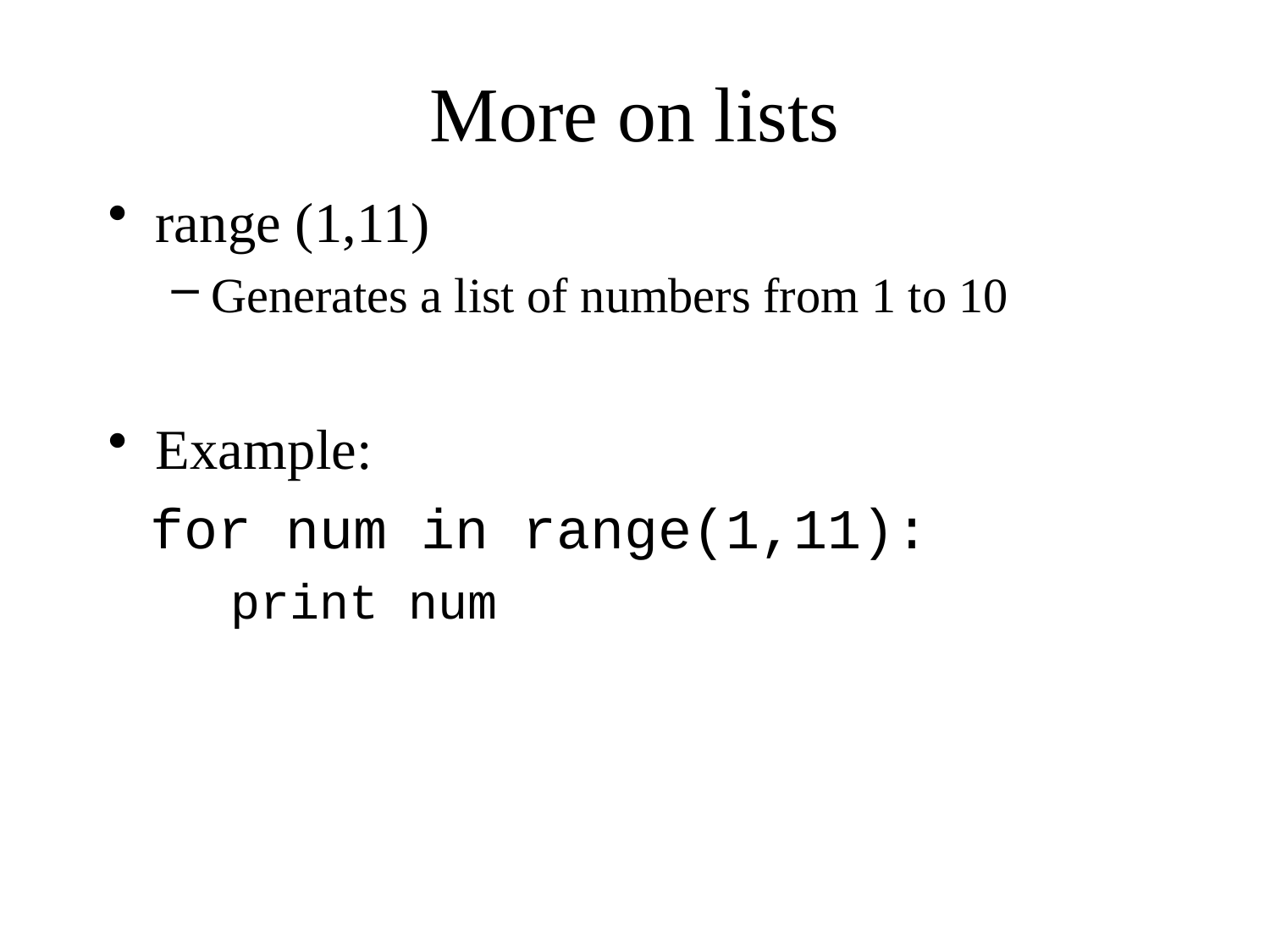

# More on lists
range (1,11)
Generates a list of numbers from 1 to 10

Example:
   for num in range(1,11):
  print num